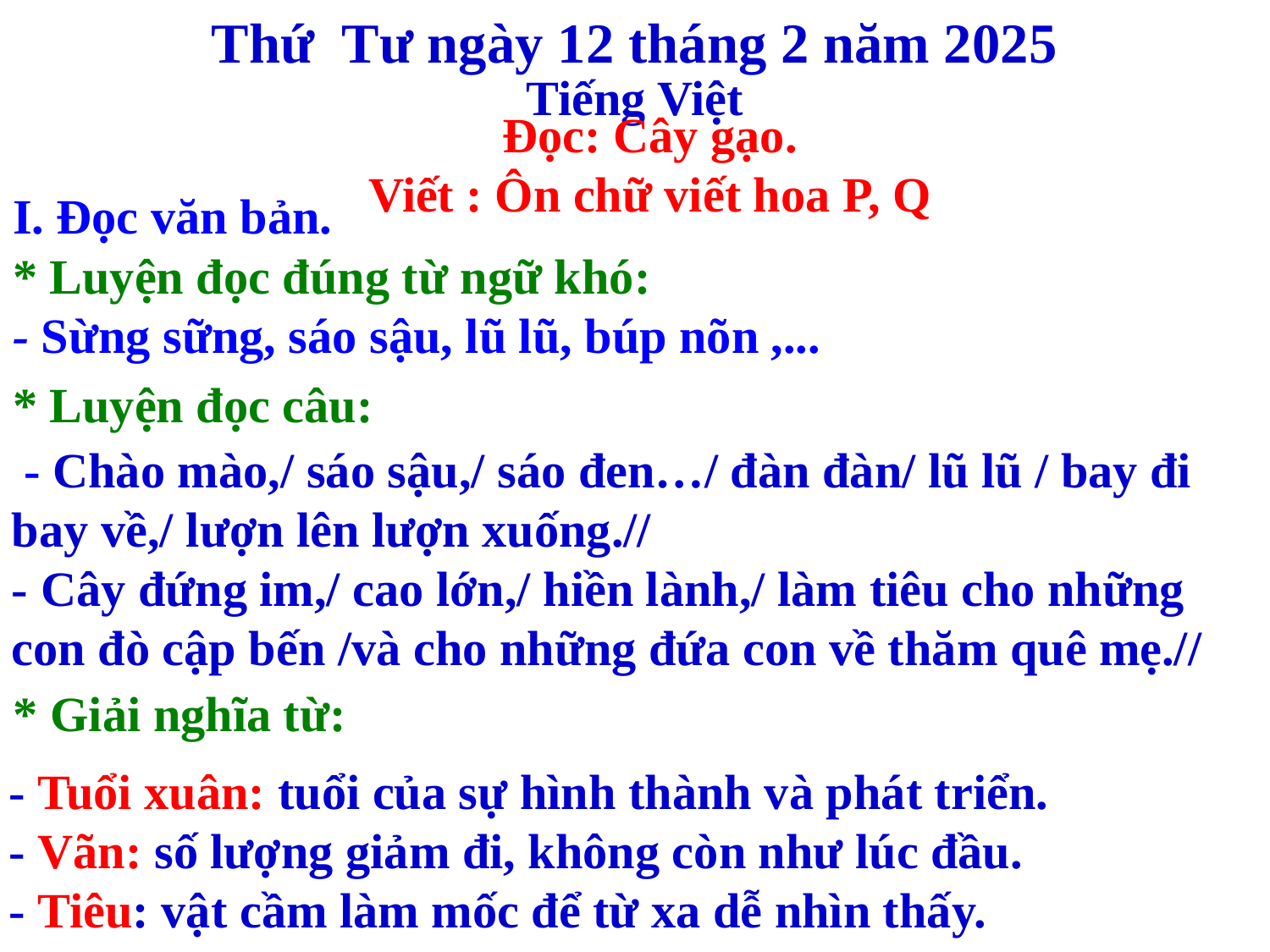

Thứ  Tư ngày 12 tháng 2 năm 2025
Tiếng Việt
Đọc: Cây gạo.
Viết : Ôn chữ viết hoa P, Q
I. Đọc văn bản.
* Luyện đọc đúng từ ngữ khó:
- Sừng sững, sáo sậu, lũ lũ, búp nõn ,...
* Luyện đọc câu:
 - Chào mào,/ sáo sậu,/ sáo đen…/ đàn đàn/ lũ lũ / bay đi bay về,/ lượn lên lượn xuống.//
- Cây đứng im,/ cao lớn,/ hiền lành,/ làm tiêu cho những con đò cập bến /và cho những đứa con về thăm quê mẹ.//
* Giải nghĩa từ:
- Tuổi xuân: tuổi của sự hình thành và phát triển.
- Vãn: số lượng giảm đi, không còn như lúc đầu.
- Tiêu: vật cầm làm mốc để từ xa dễ nhìn thấy.